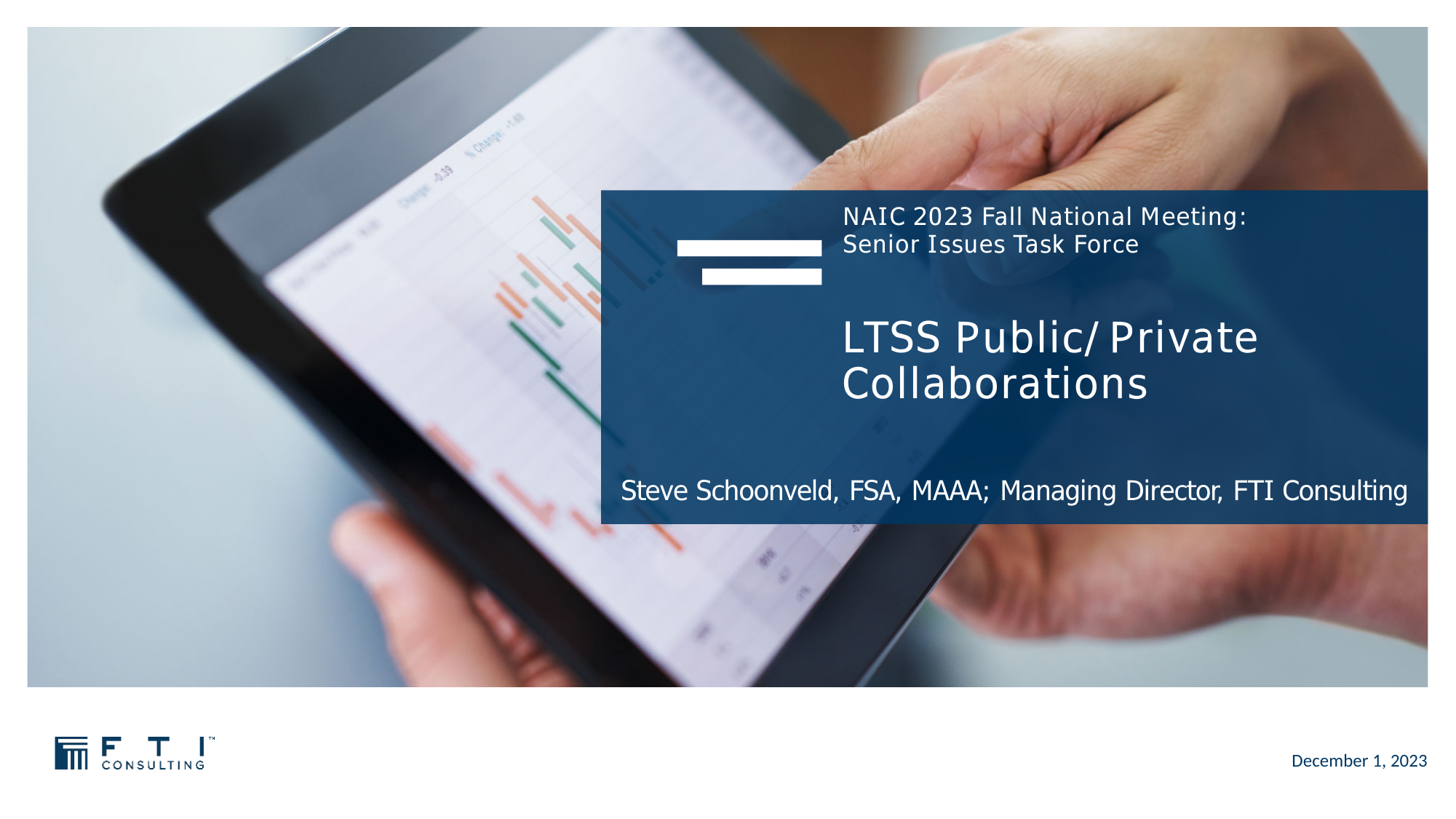

NAIC 2023 Fall National Meeting:
Senior Issues Task Force
LTSS Public/Private Collaborations
Steve Schoonveld, FSA, MAAA; Managing Director, FTI Consulting
December 1, 2023